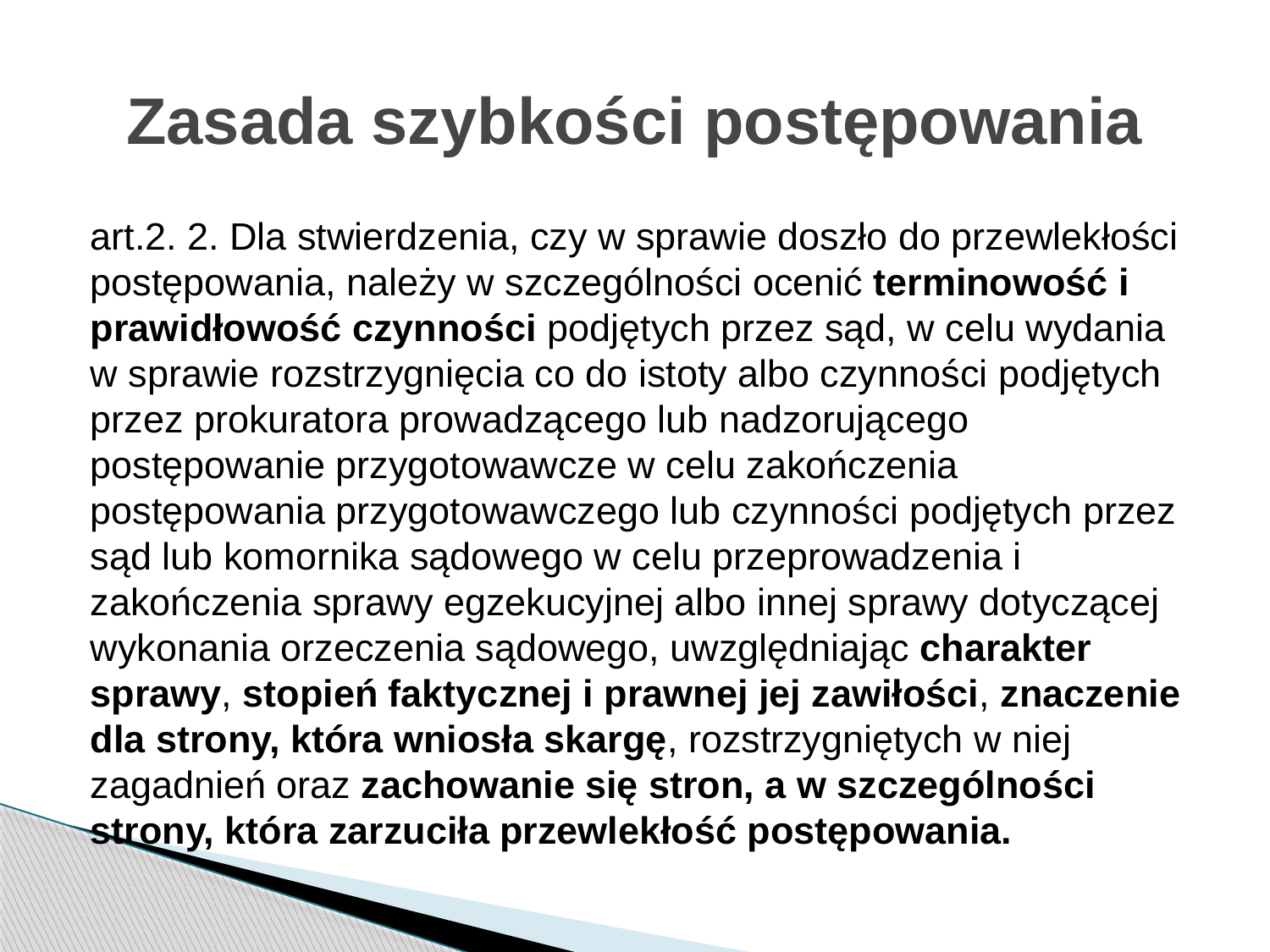

# Zasada szybkości postępowania
art.2. 2. Dla stwierdzenia, czy w sprawie doszło do przewlekłości postępowania, należy w szczególności ocenić terminowość i prawidłowość czynności podjętych przez sąd, w celu wydania w sprawie rozstrzygnięcia co do istoty albo czynności podjętych przez prokuratora prowadzącego lub nadzorującego postępowanie przygotowawcze w celu zakończenia postępowania przygotowawczego lub czynności podjętych przez sąd lub komornika sądowego w celu przeprowadzenia i zakończenia sprawy egzekucyjnej albo innej sprawy dotyczącej wykonania orzeczenia sądowego, uwzględniając charakter sprawy, stopień faktycznej i prawnej jej zawiłości, znaczenie dla strony, która wniosła skargę, rozstrzygniętych w niej zagadnień oraz zachowanie się stron, a w szczególności strony, która zarzuciła przewlekłość postępowania.